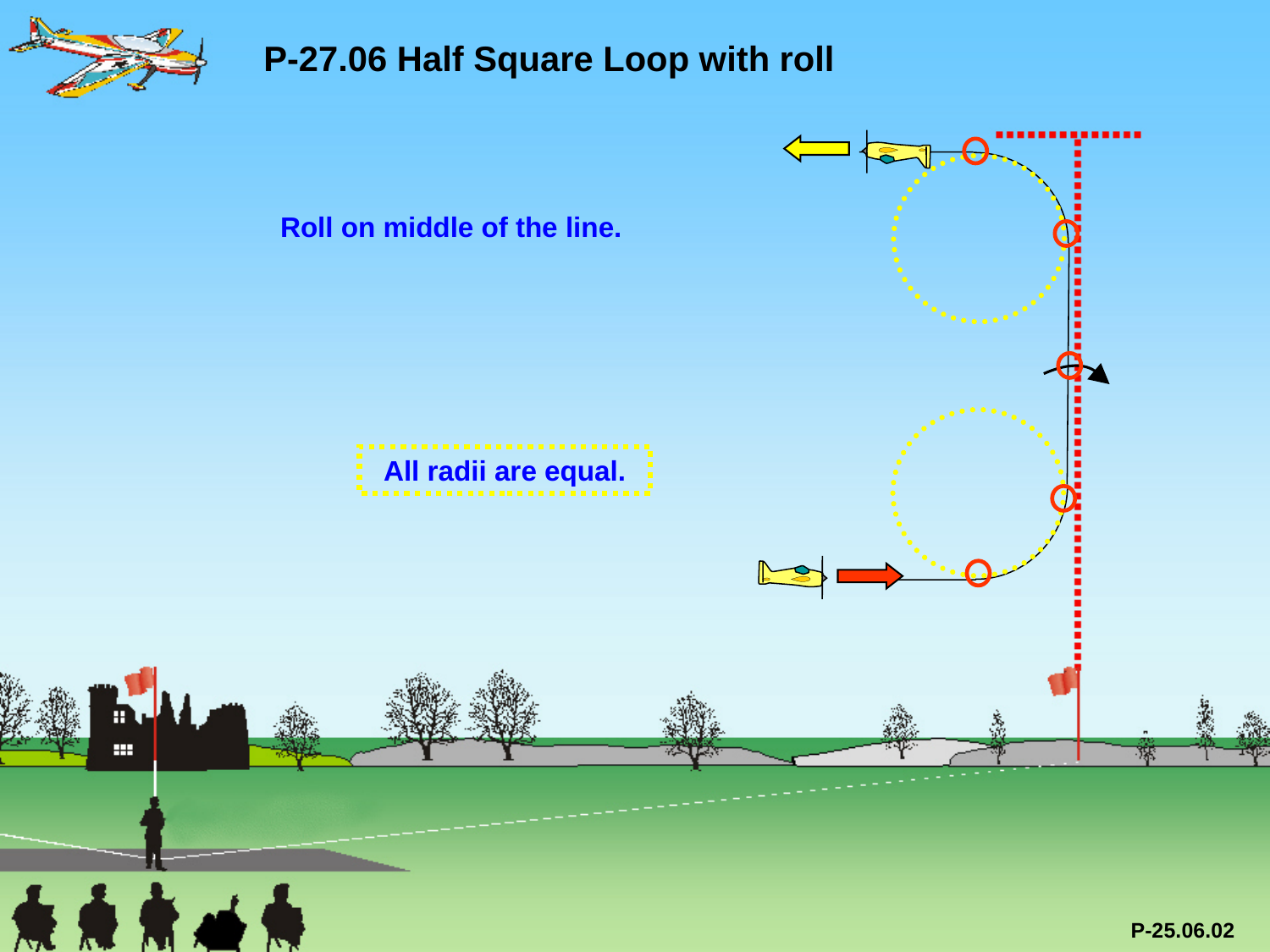

P-27.06 Half Square Loop with roll

Roll on middle of the line.

All radii are equal.

P-25.06.02